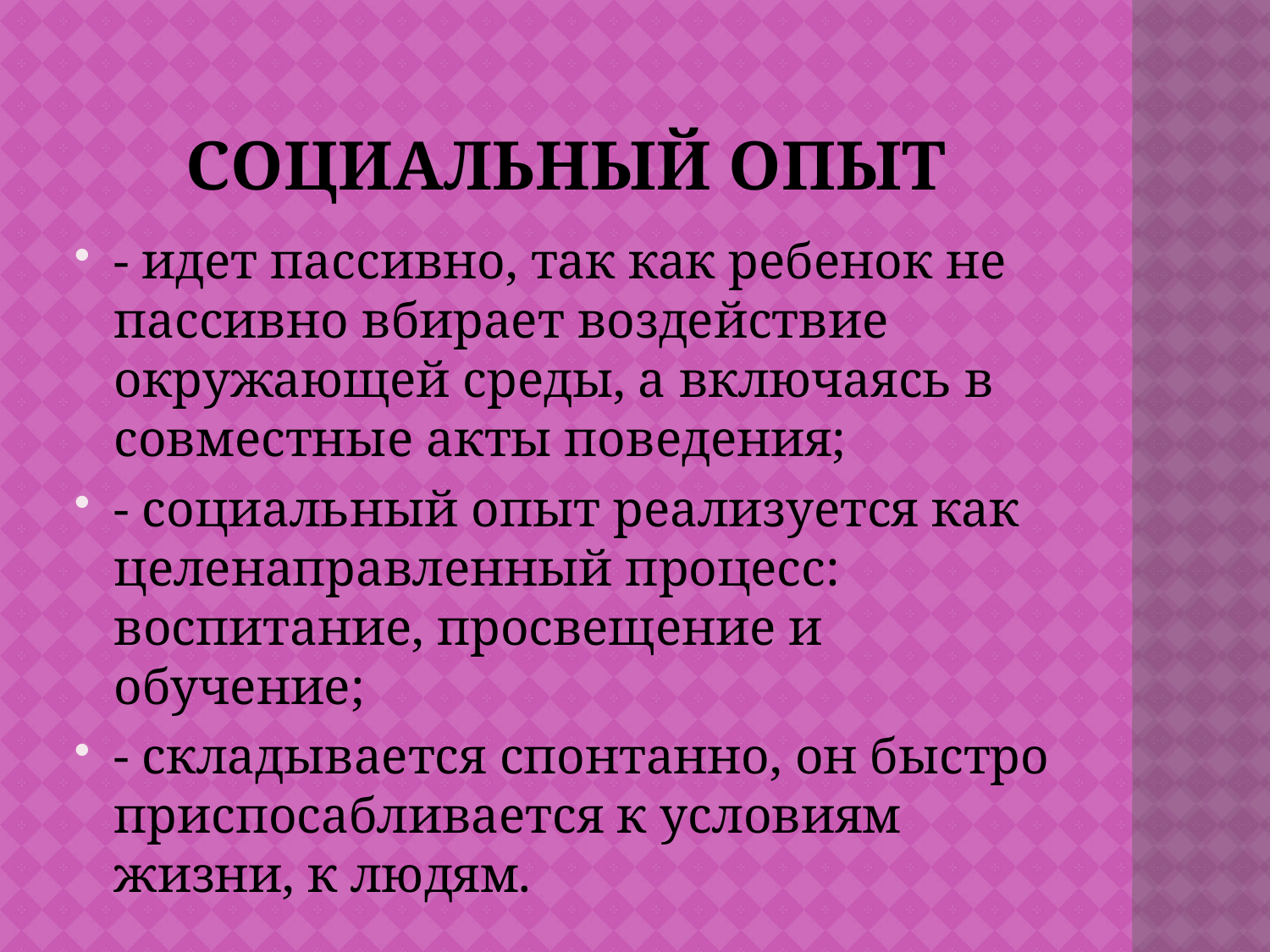

# СОЦИАЛЬНЫЙ ОПЫТ
- идет пассивно, так как ребенок не пассивно вбирает воздействие окружающей среды, а включаясь в совместные акты поведения;
- социальный опыт реализуется как целенаправленный процесс: воспитание, просвещение и обучение;
- складывается спонтанно, он быстро приспосабливается к условиям жизни, к людям.